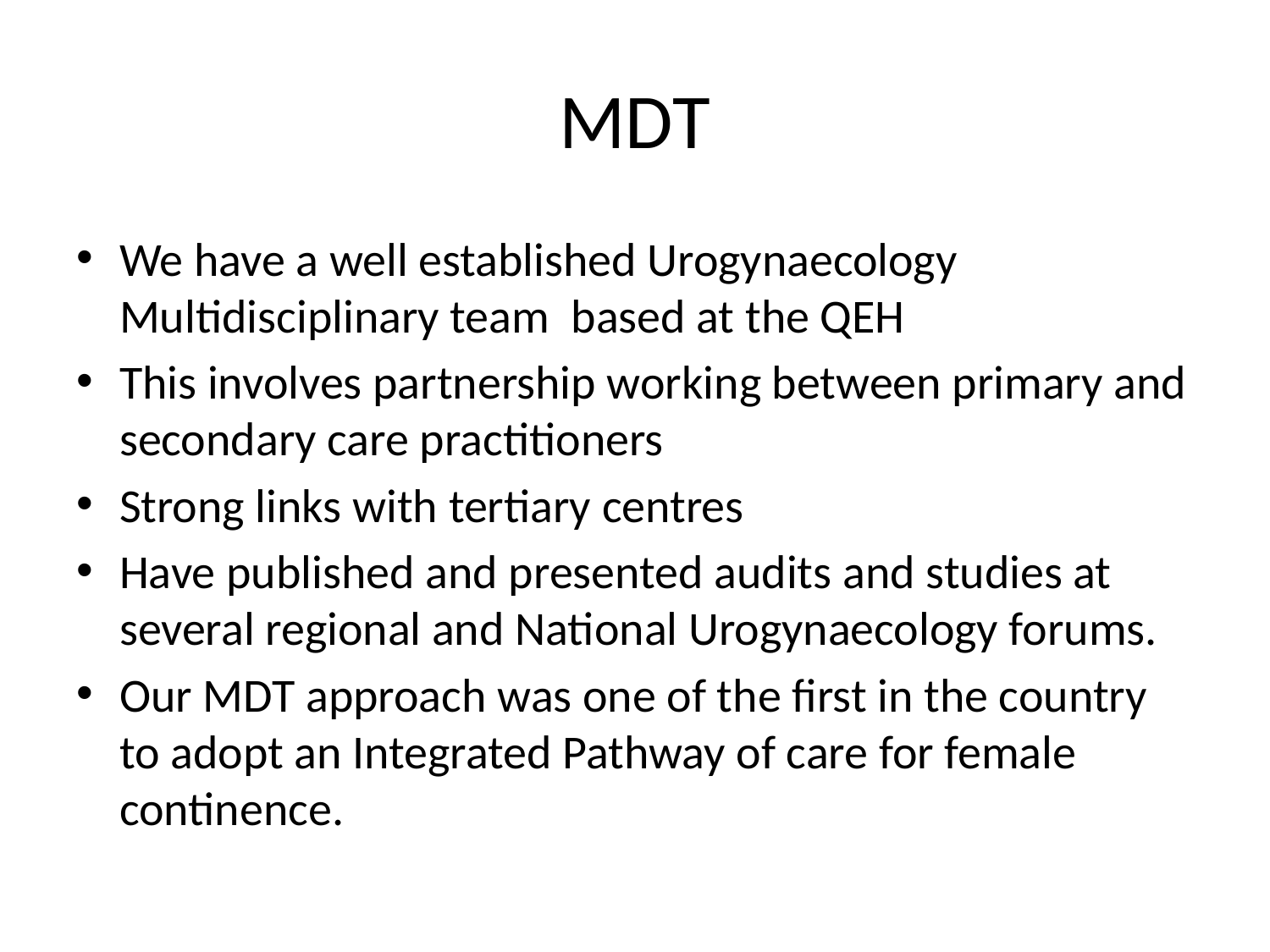

# MDT
We have a well established Urogynaecology Multidisciplinary team  based at the QEH
This involves partnership working between primary and secondary care practitioners
Strong links with tertiary centres
Have published and presented audits and studies at several regional and National Urogynaecology forums.
Our MDT approach was one of the first in the country to adopt an Integrated Pathway of care for female continence.